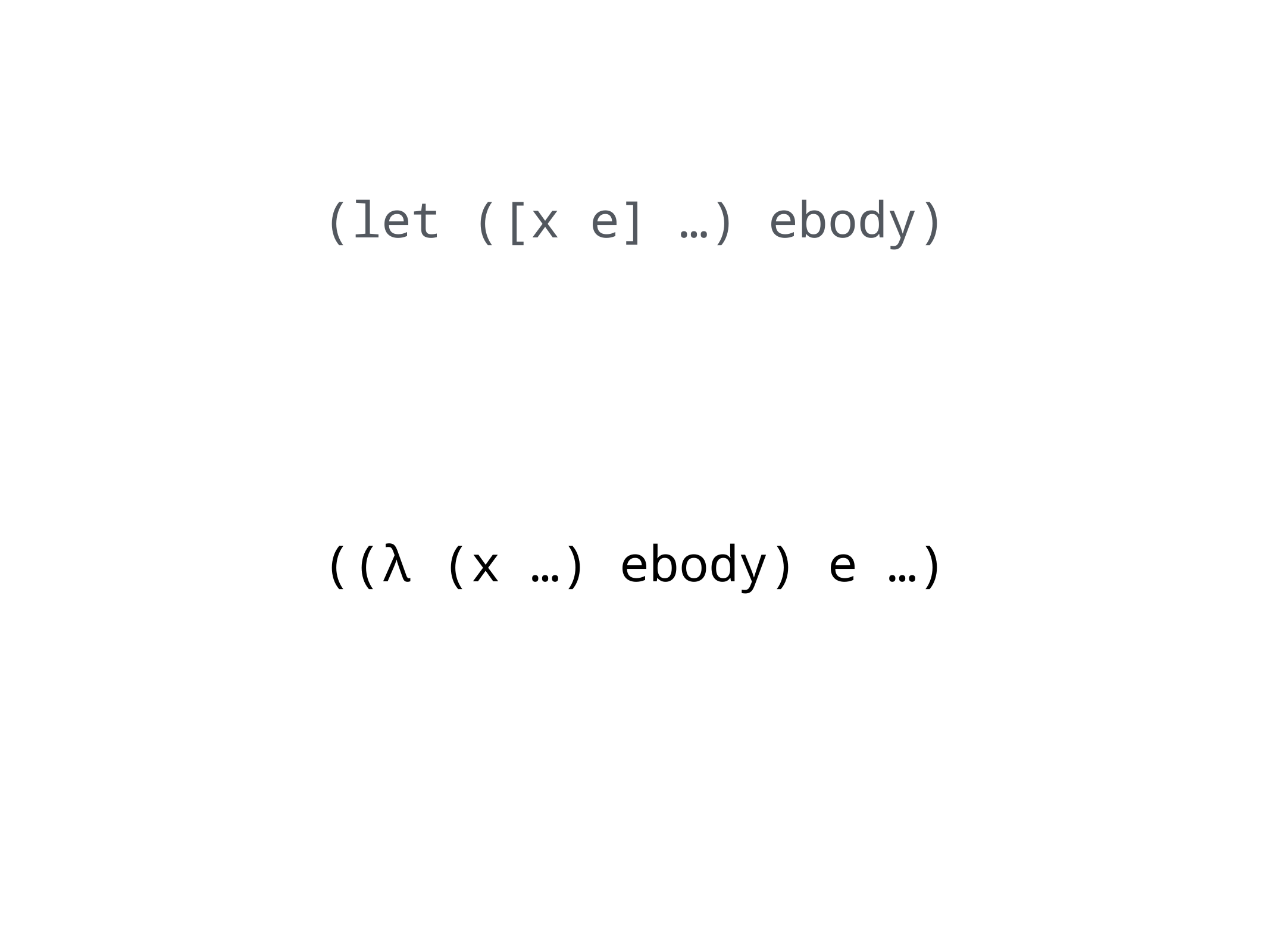

(let ([x e] …) ebody)
((λ (x …) ebody) e …)